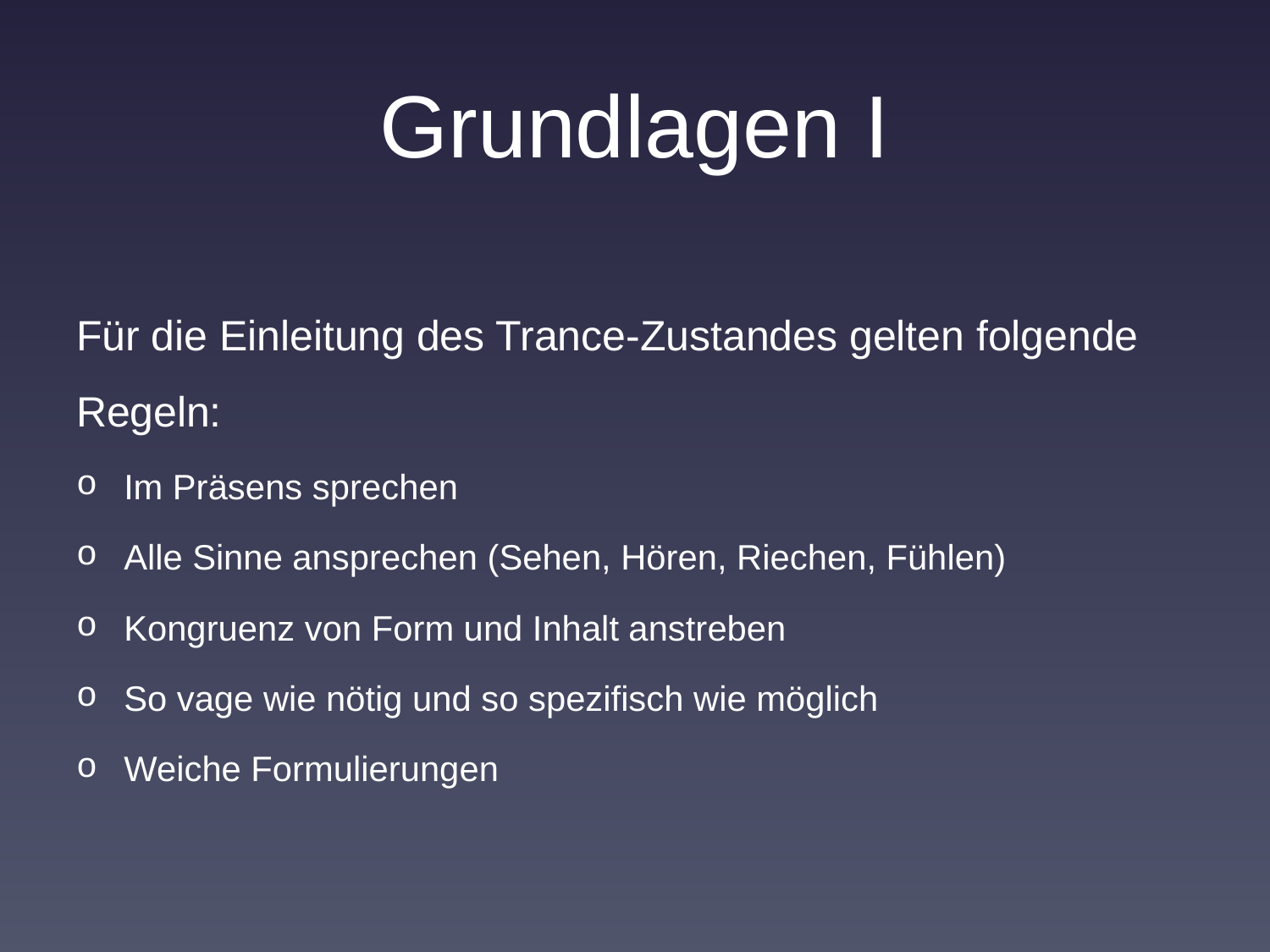

# Grundlagen I
Für die Einleitung des Trance-Zustandes gelten folgende Regeln:
Im Präsens sprechen
Alle Sinne ansprechen (Sehen, Hören, Riechen, Fühlen)
Kongruenz von Form und Inhalt anstreben
So vage wie nötig und so spezifisch wie möglich
Weiche Formulierungen